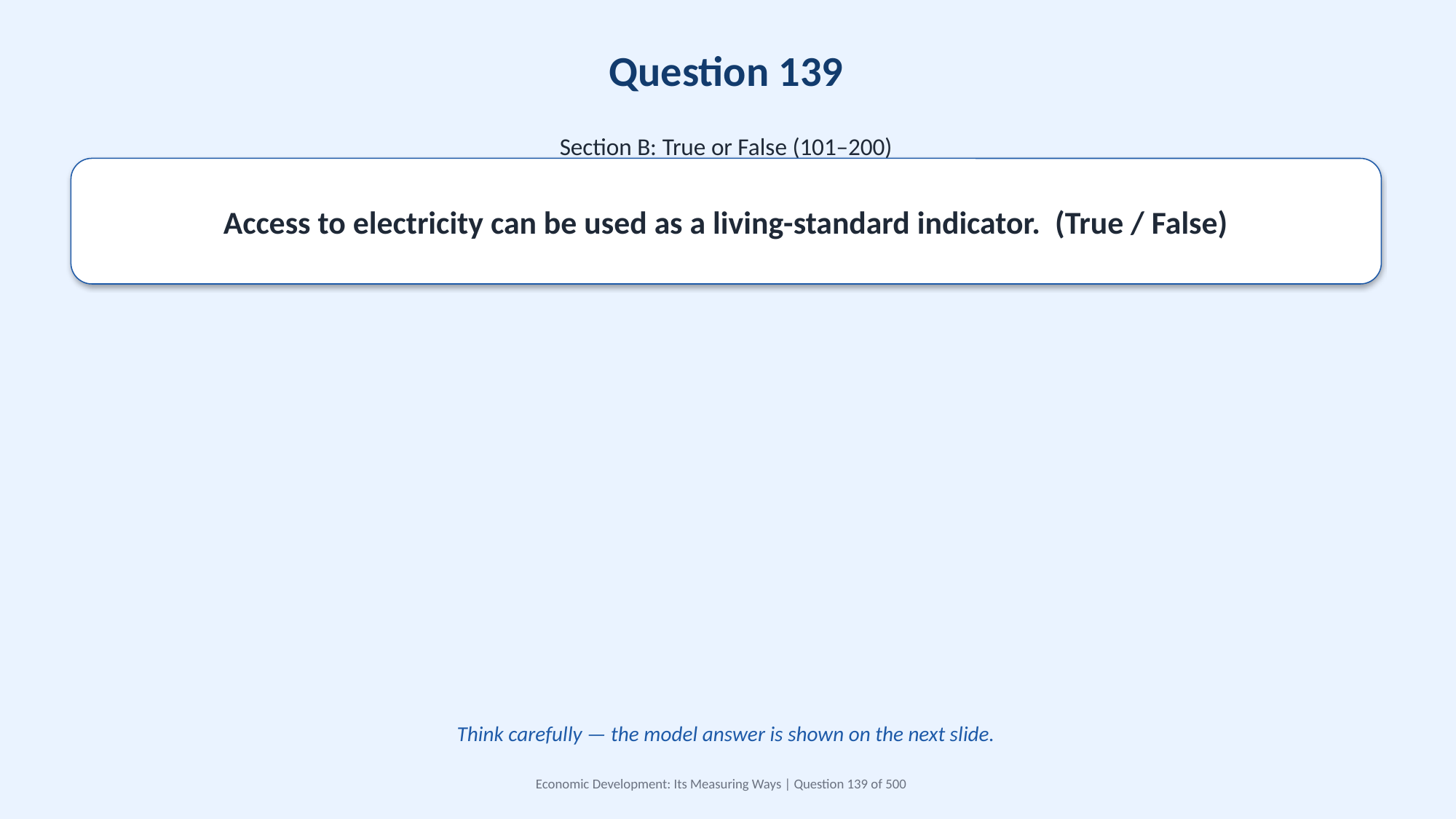

Question 139
Section B: True or False (101–200)
Access to electricity can be used as a living-standard indicator.  (True / False)
Think carefully — the model answer is shown on the next slide.
Economic Development: Its Measuring Ways | Question 139 of 500